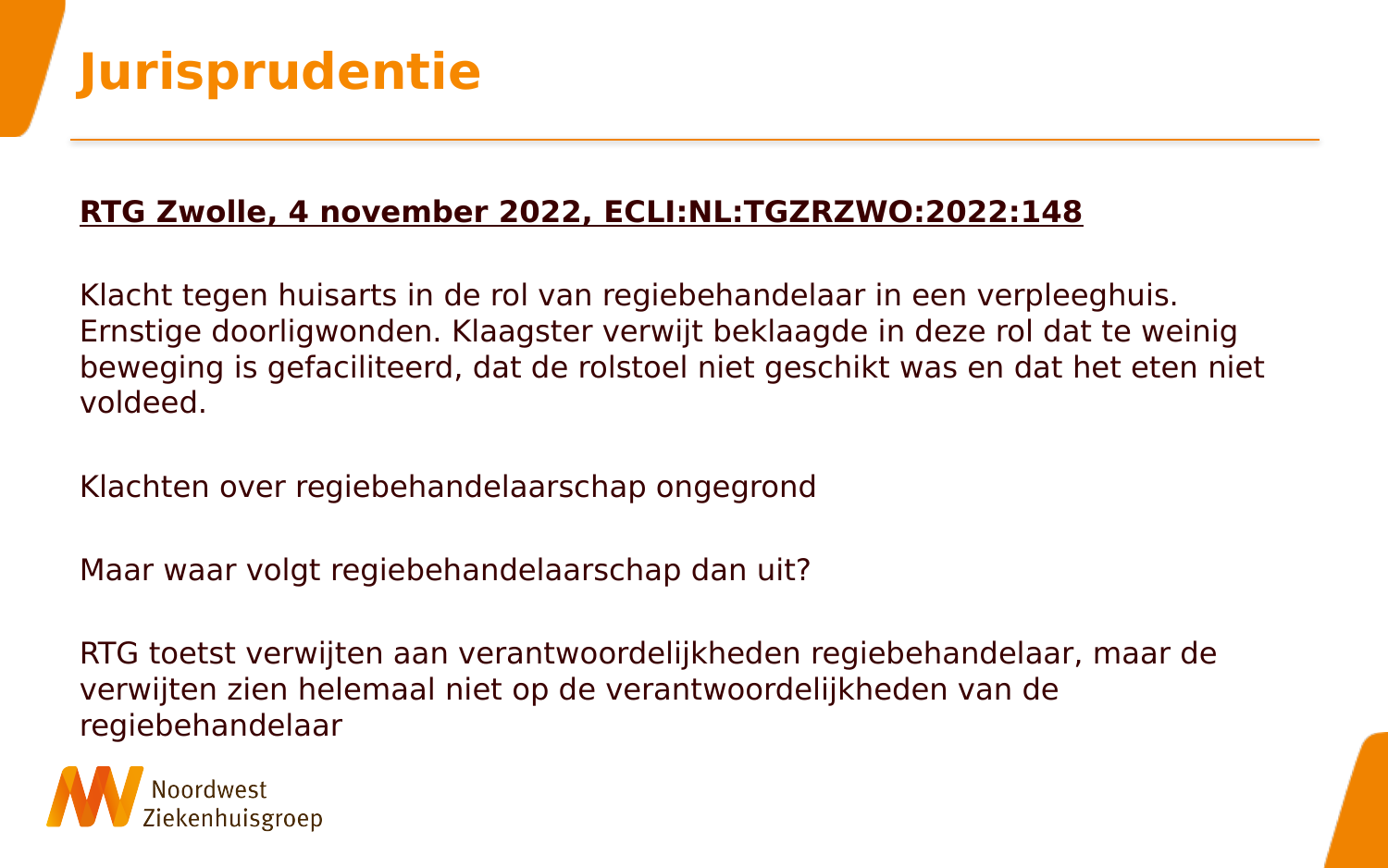

# Jurisprudentie
RTG Zwolle, 4 november 2022, ECLI:NL:TGZRZWO:2022:148

Klacht tegen huisarts in de rol van regiebehandelaar in een verpleeghuis. Ernstige doorligwonden. Klaagster verwijt beklaagde in deze rol dat te weinig beweging is gefaciliteerd, dat de rolstoel niet geschikt was en dat het eten niet voldeed.

Klachten over regiebehandelaarschap ongegrond

Maar waar volgt regiebehandelaarschap dan uit?

RTG toetst verwijten aan verantwoordelijkheden regiebehandelaar, maar de verwijten zien helemaal niet op de verantwoordelijkheden van de regiebehandelaar